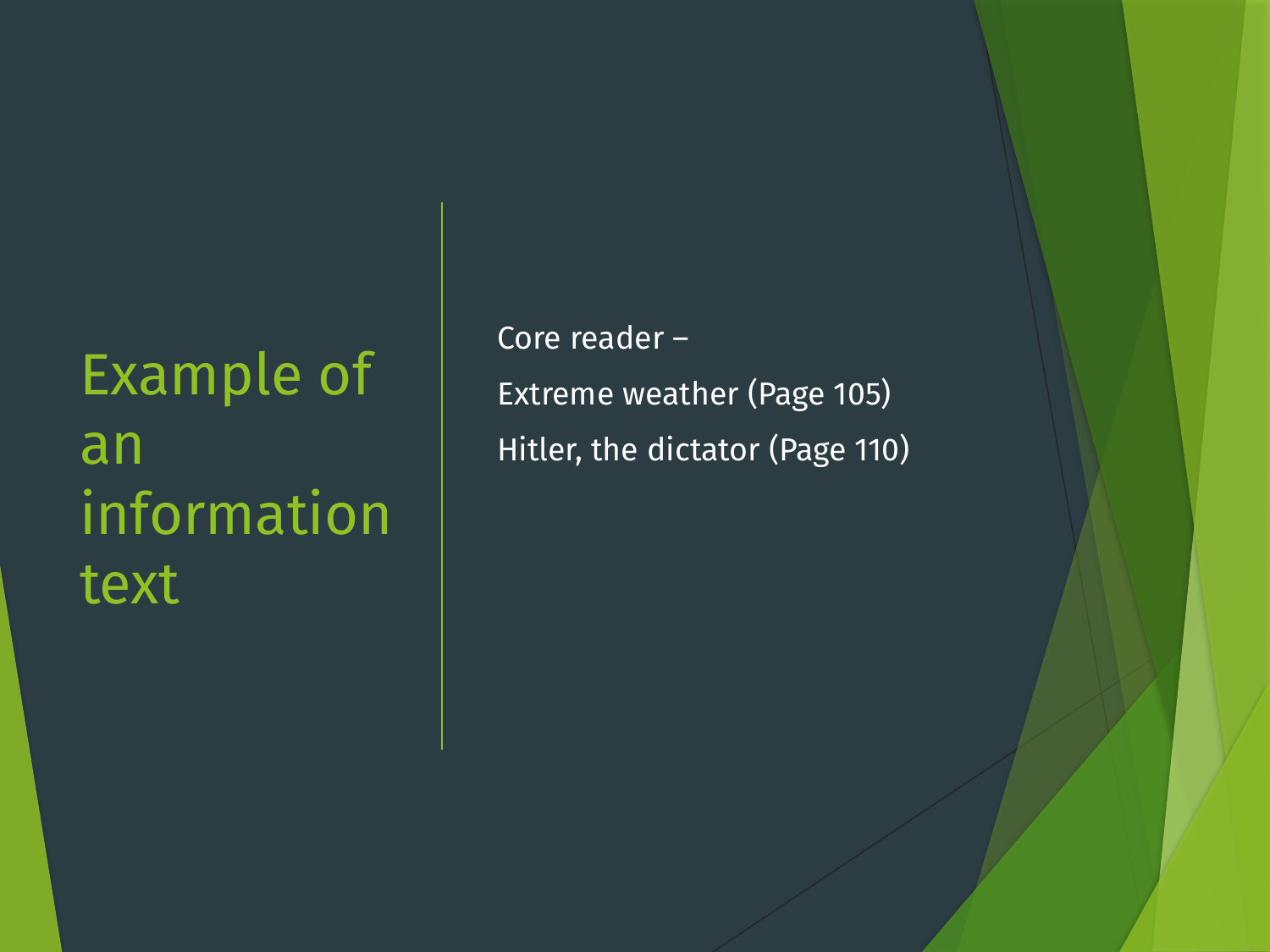

# Example of an information text

Core reader –
Extreme weather (Page 105)
Hitler, the dictator (Page 110)